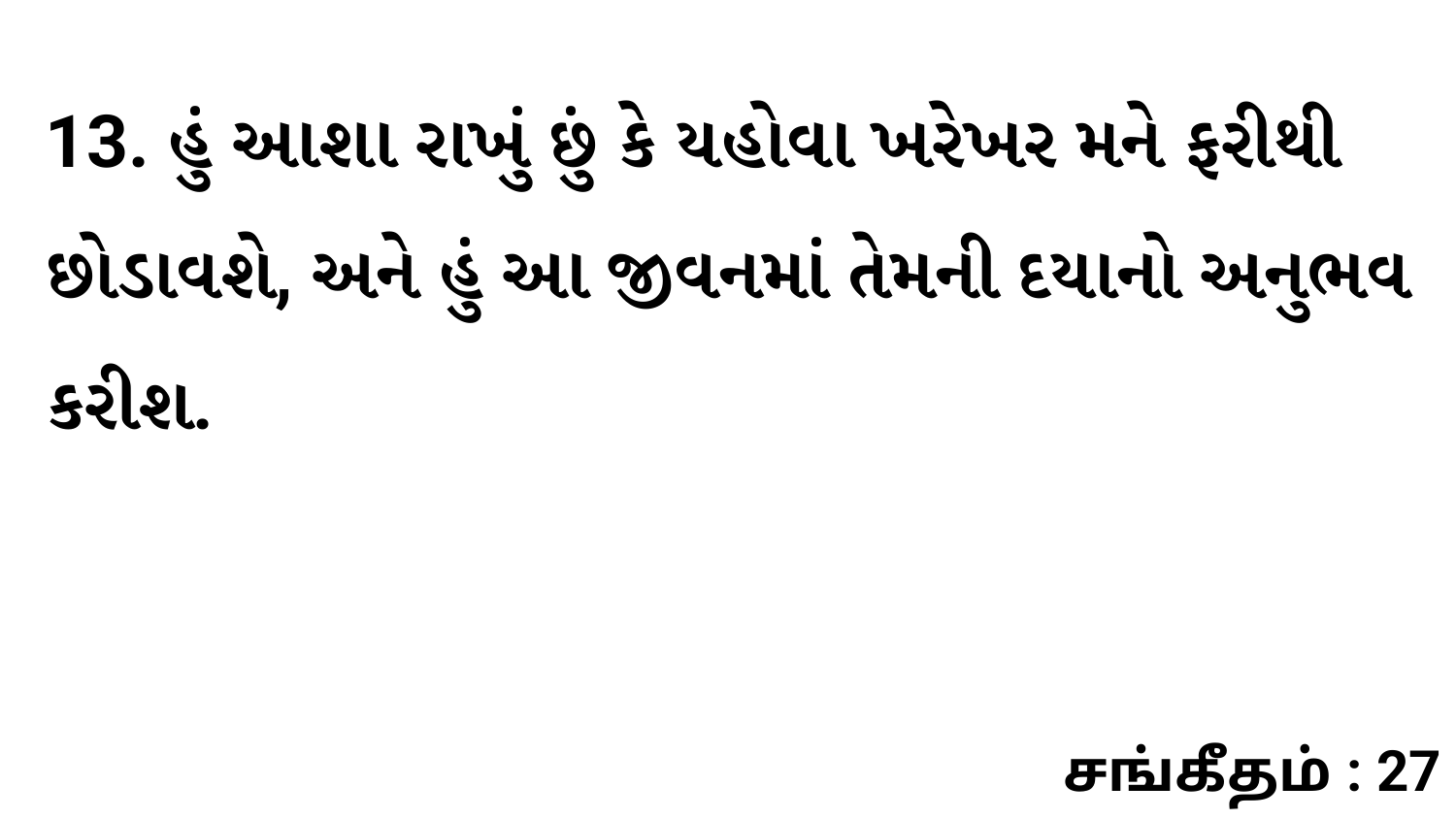

13. હું આશા રાખું છું કે યહોવા ખરેખર મને ફરીથી છોડાવશે, અને હું આ જીવનમાં તેમની દયાનો અનુભવ કરીશ.
சங்கீதம் : 27